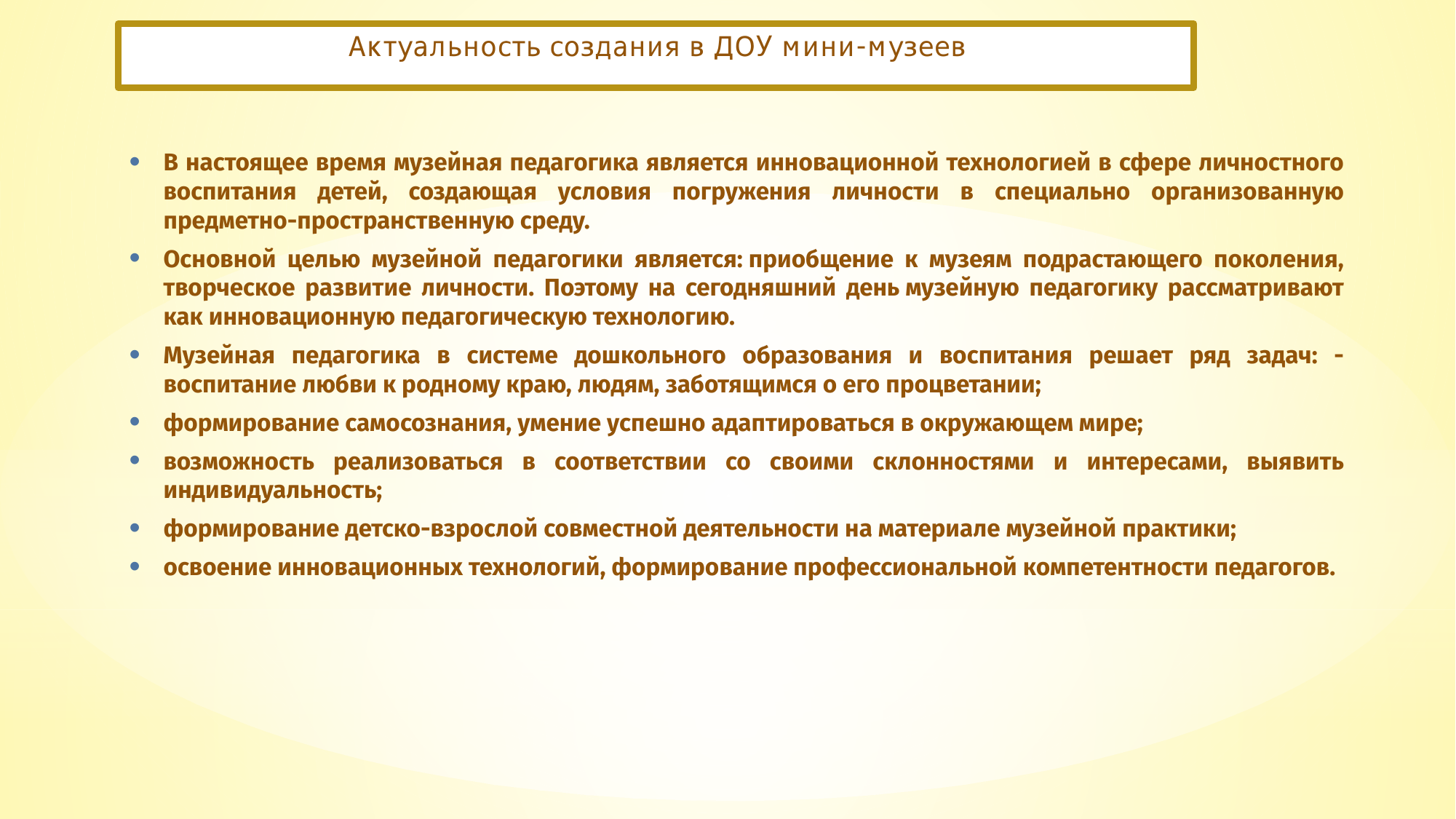

Актуальность создания в ДОУ мини-музеев
В настоящее время музейная педагогика является инновационной технологией в сфере личностного воспитания детей, создающая условия погружения личности в специально организованную предметно-пространственную среду.
Основной целью музейной педагогики является: приобщение к музеям подрастающего поколения, творческое развитие личности. Поэтому на сегодняшний день музейную педагогику рассматривают как инновационную педагогическую технологию.
Музейная педагогика в системе дошкольного образования и воспитания решает ряд задач: - воспитание любви к родному краю, людям, заботящимся о его процветании;
формирование самосознания, умение успешно адаптироваться в окружающем мире;
возможность реализоваться в соответствии со своими склонностями и интересами, выявить индивидуальность;
формирование детско-взрослой совместной деятельности на материале музейной практики;
освоение инновационных технологий, формирование профессиональной компетентности педагогов.